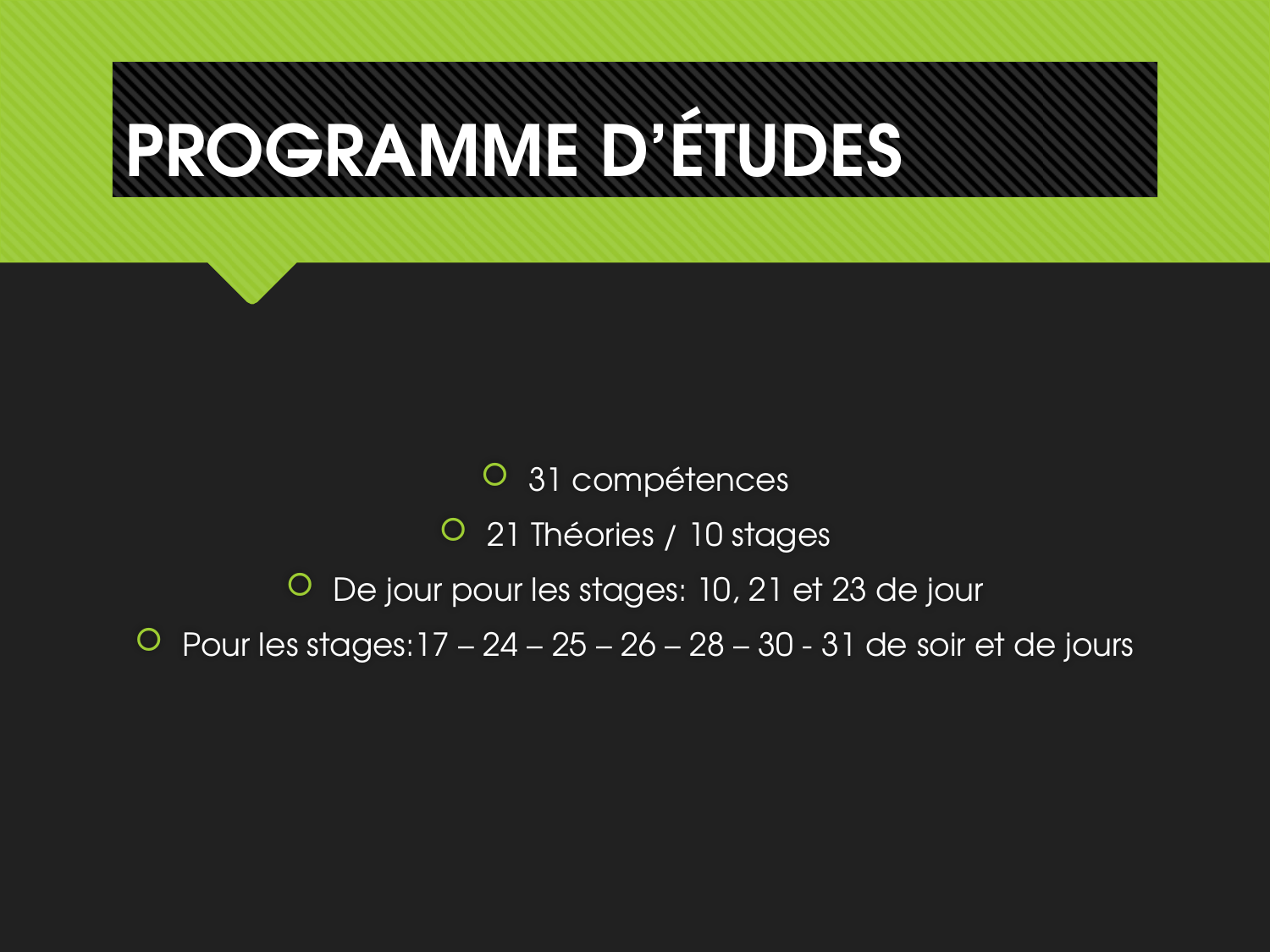

# PROGRAMME D’ÉTUDES

31 compétences
21 Théories / 10 stages
De jour pour les stages: 10, 21 et 23 de jour
Pour les stages:17 – 24 – 25 – 26 – 28 – 30 - 31 de soir et de jours